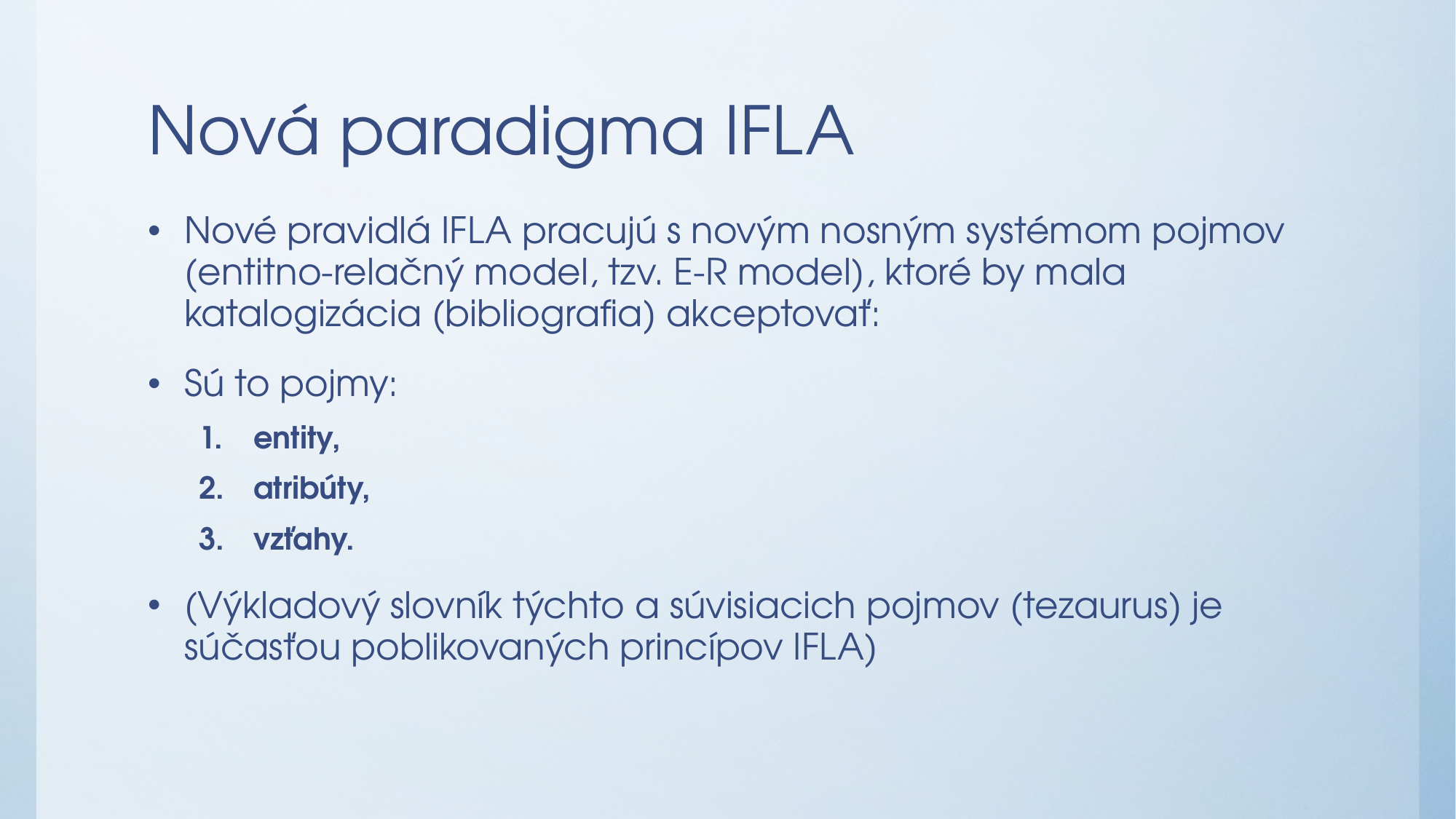

# Nová paradigma IFLA
Nové pravidlá IFLA pracujú s novým nosným systémom pojmov (entitno-relačný model, tzv. E-R model), ktoré by mala katalogizácia (bibliografia) akceptovať:
Sú to pojmy:
entity,
atribúty,
vzťahy.
(Výkladový slovník týchto a súvisiacich pojmov (tezaurus) je súčasťou poblikovaných princípov IFLA)